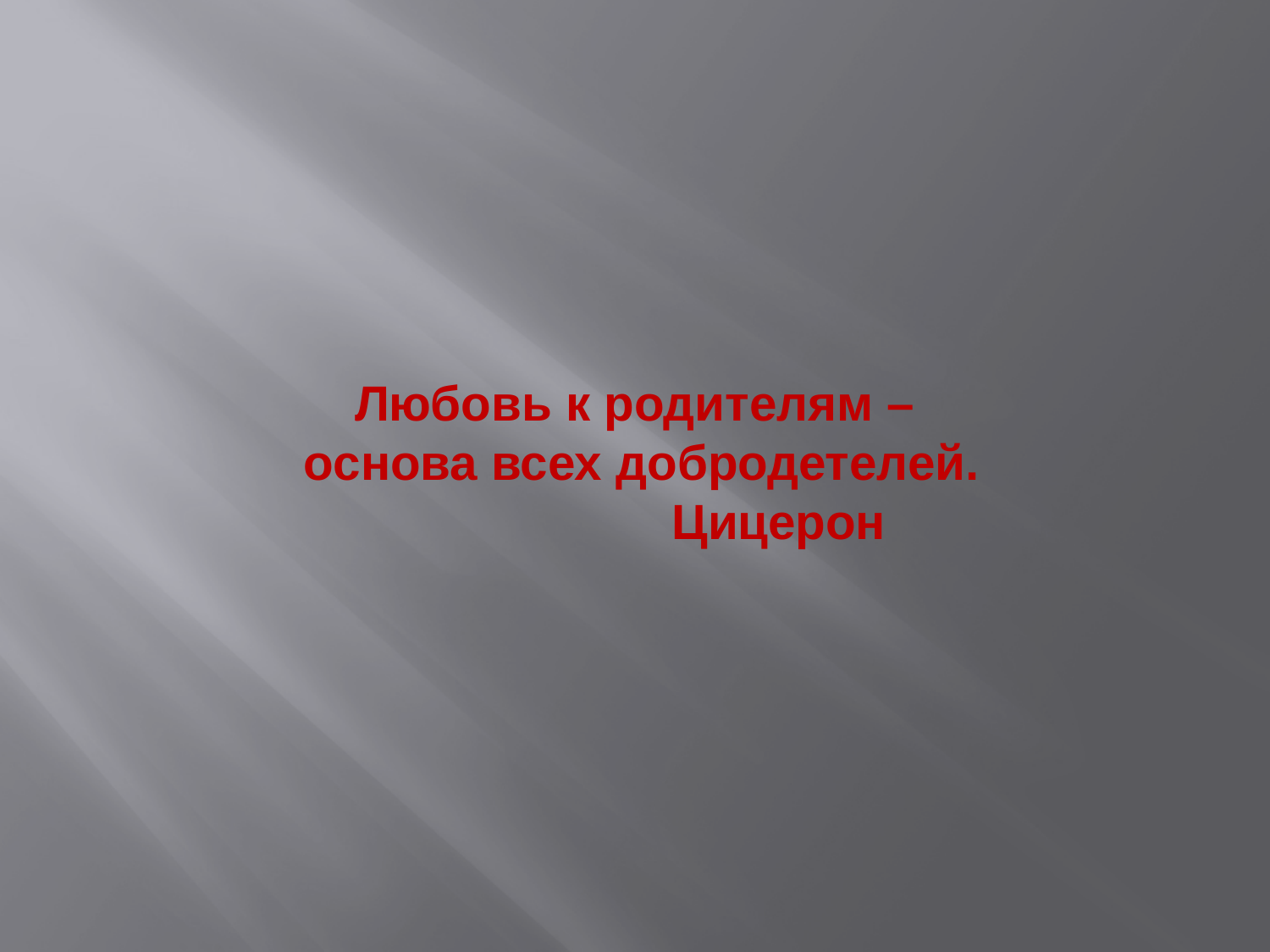

# Любовь к родителям – основа всех добродетелей. Цицерон